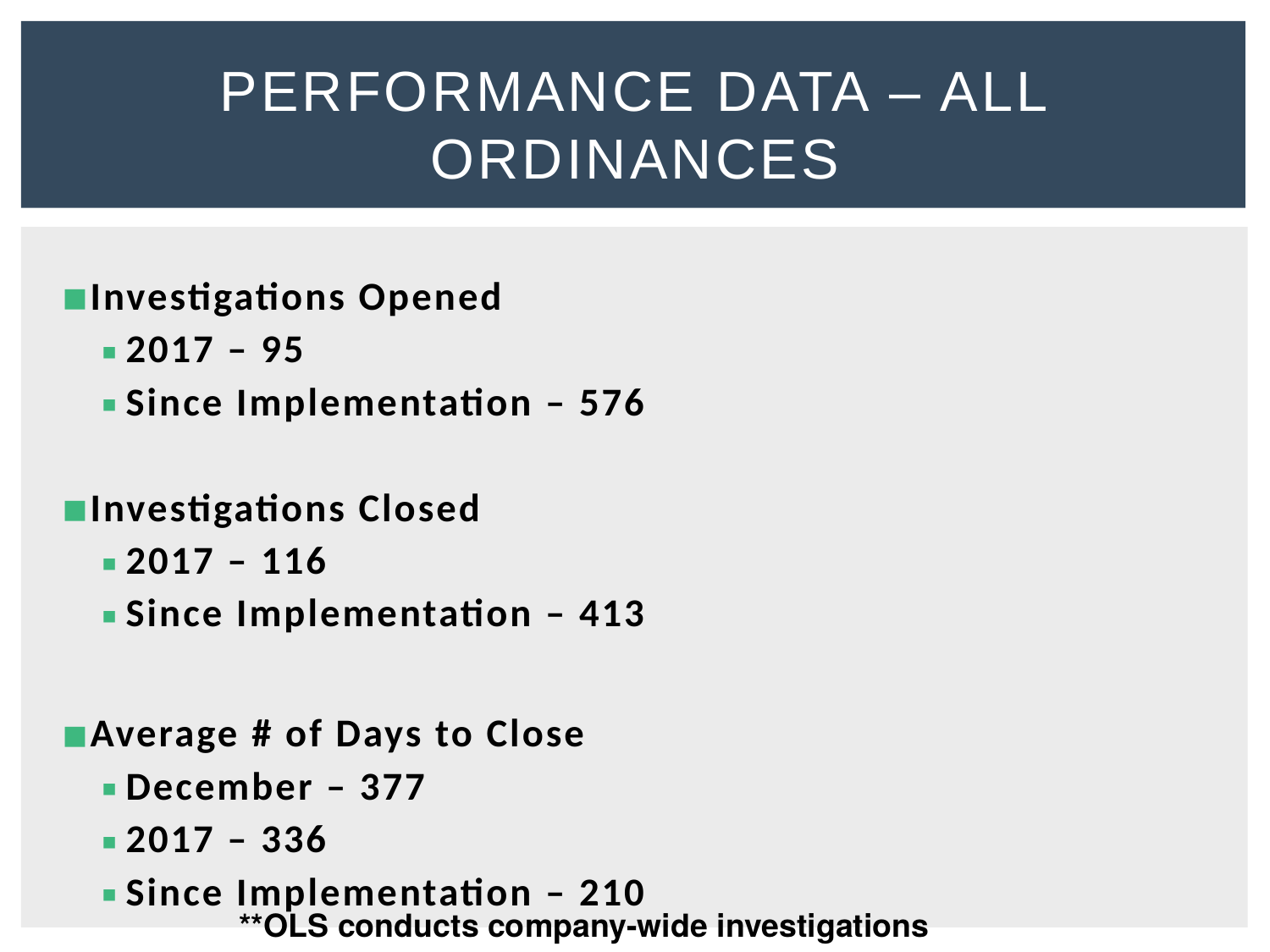

# Performance data – all ordinances

Investigations Opened
2017 – 95
Since Implementation – 576

Investigations Closed
2017 – 116
Since Implementation – 413

Average # of Days to Close
December – 377
2017 – 336
Since Implementation – 210

**OLS conducts company-wide investigations